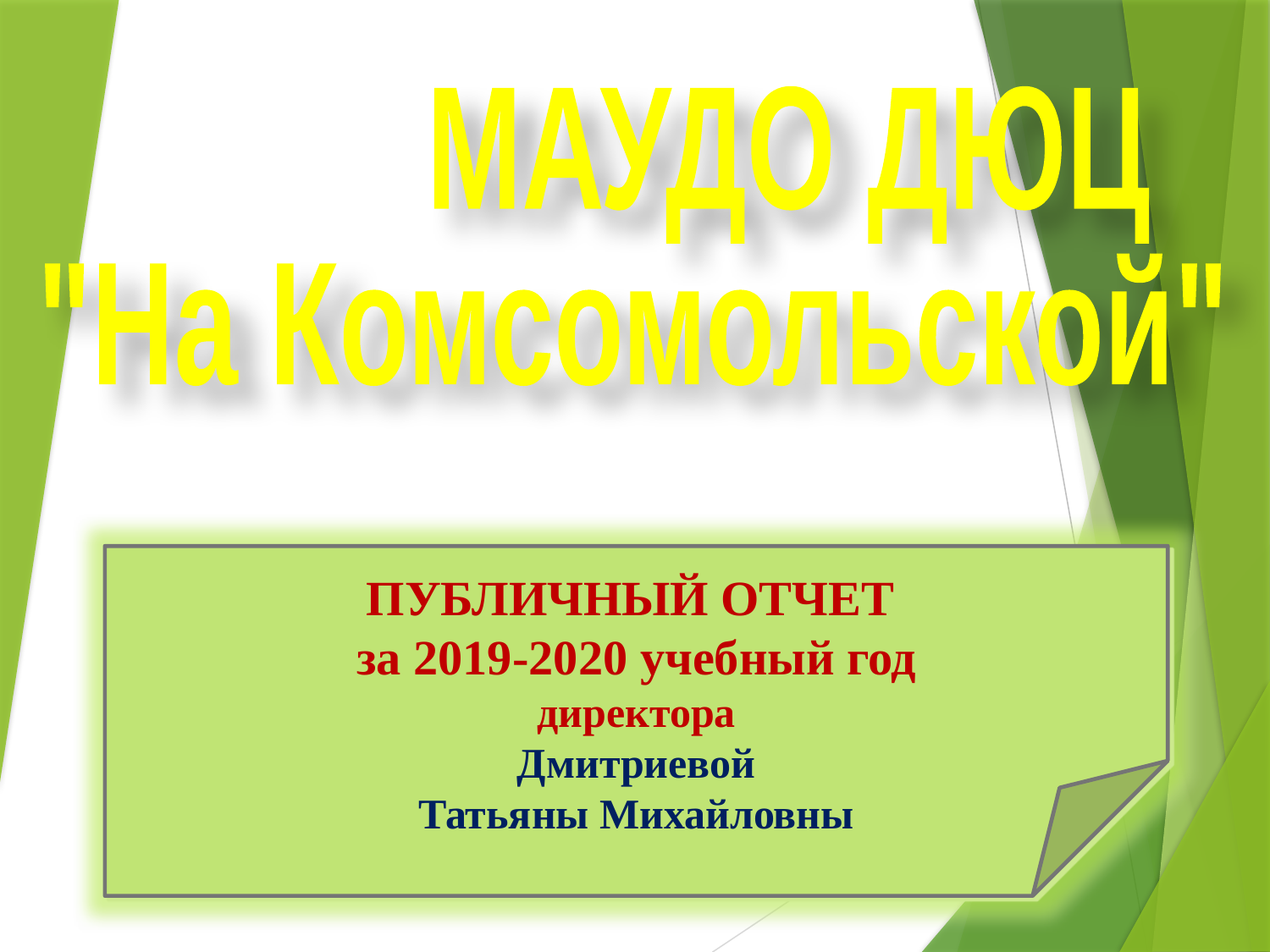

МАУДО ДЮЦ
"На Комсомольской"

ПУБЛИЧНЫЙ ОТЧЕТ
за 2019-2020 учебный год
директора
 Дмитриевой
Татьяны Михайловны